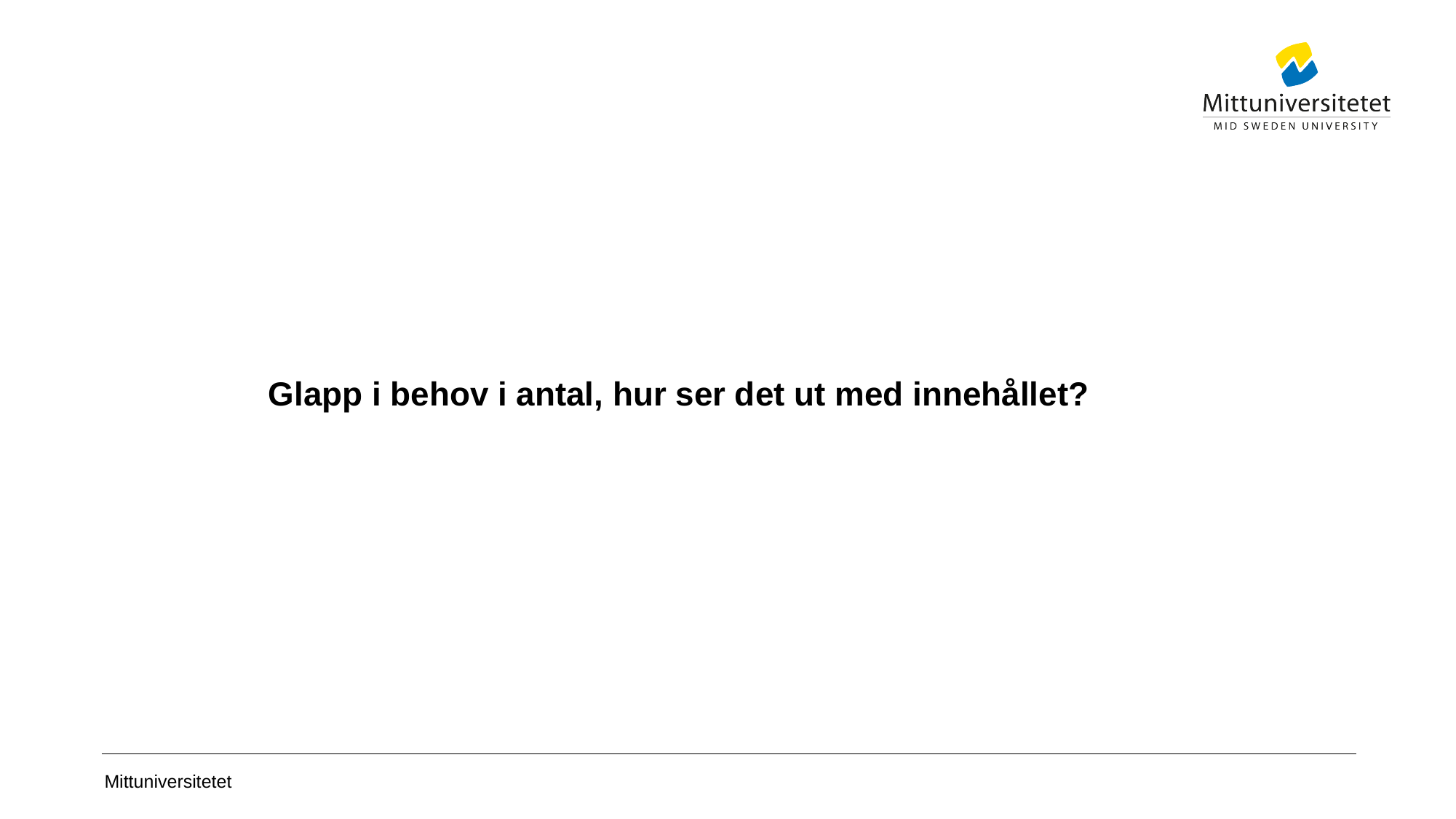

# Glapp i behov i antal, hur ser det ut med innehållet?